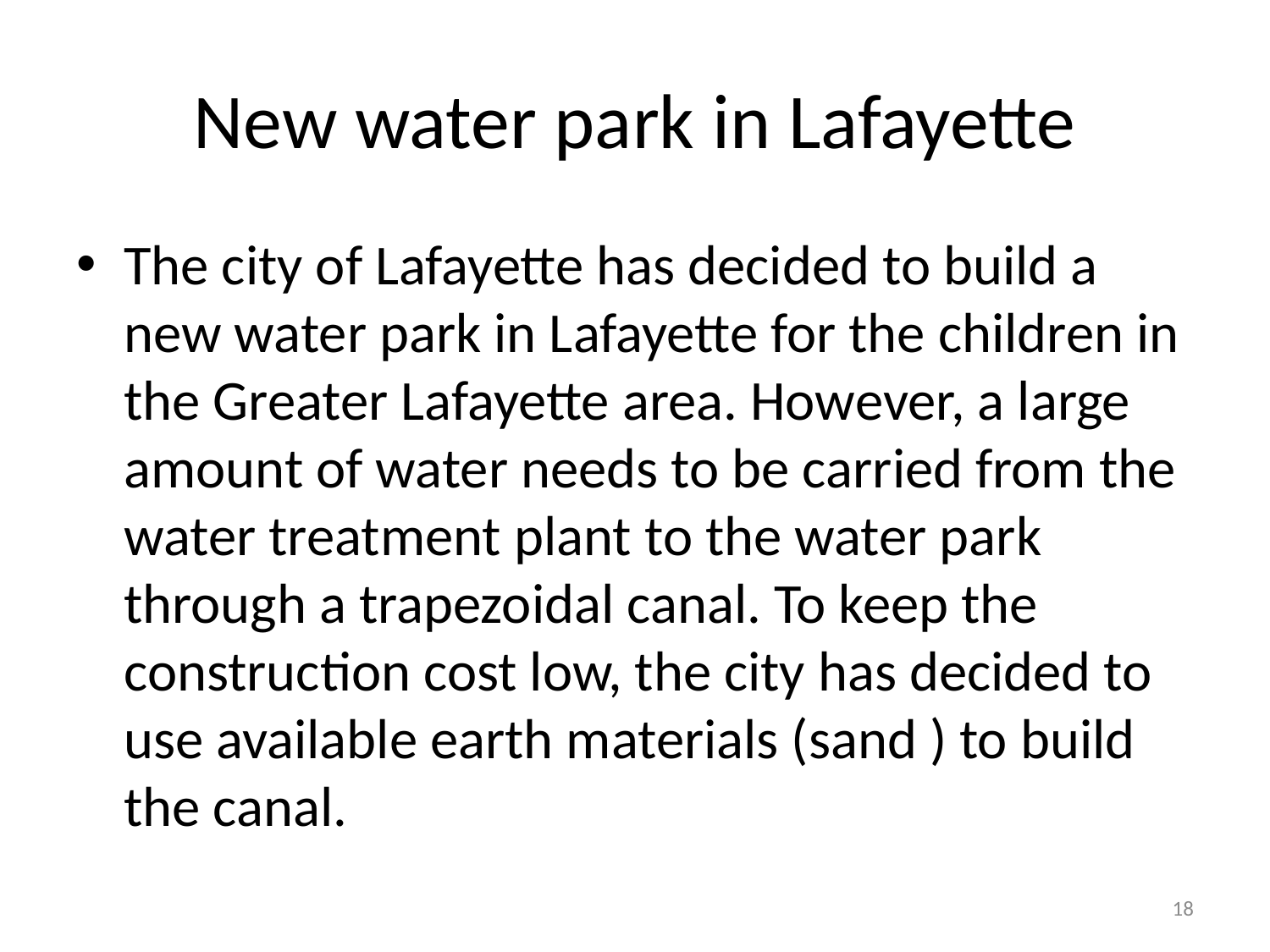

# New water park in Lafayette
The city of Lafayette has decided to build a new water park in Lafayette for the children in the Greater Lafayette area. However, a large amount of water needs to be carried from the water treatment plant to the water park through a trapezoidal canal. To keep the construction cost low, the city has decided to use available earth materials (sand ) to build the canal.
18